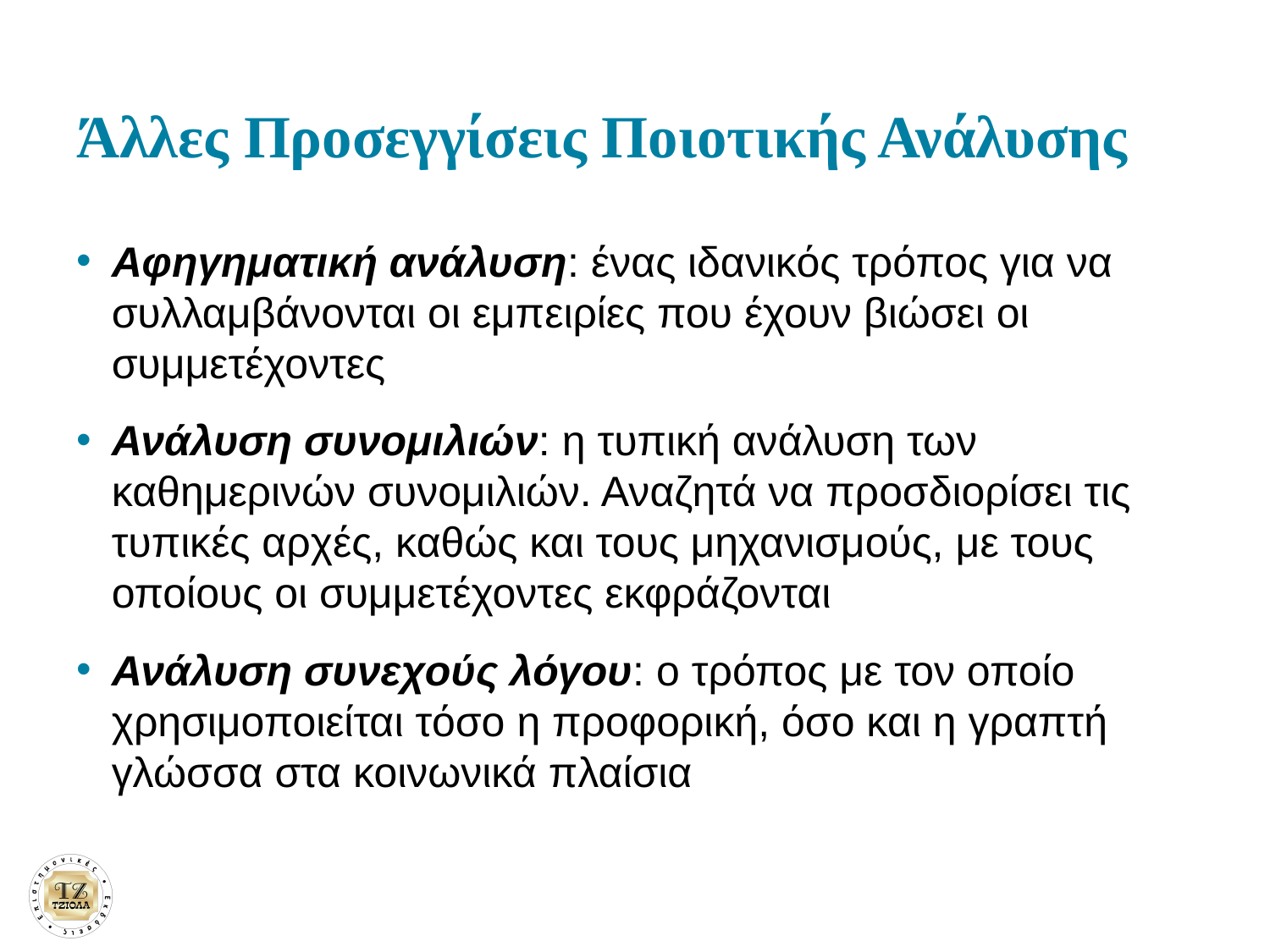

# Άλλες Προσεγγίσεις Ποιοτικής Ανάλυσης
Αφηγηματική ανάλυση: ένας ιδανικός τρόπος για να συλλαμβάνονται οι εμπειρίες που έχουν βιώσει οι συμμετέχοντες
Ανάλυση συνομιλιών: η τυπική ανάλυση των καθημερινών συνομιλιών. Αναζητά να προσδιορίσει τις τυπικές αρχές, καθώς και τους μηχανισμούς, με τους οποίους οι συμμετέχοντες εκφράζονται
Ανάλυση συνεχούς λόγου: ο τρόπος με τον οποίο χρησιμοποιείται τόσο η προφορική, όσο και η γραπτή γλώσσα στα κοινωνικά πλαίσια